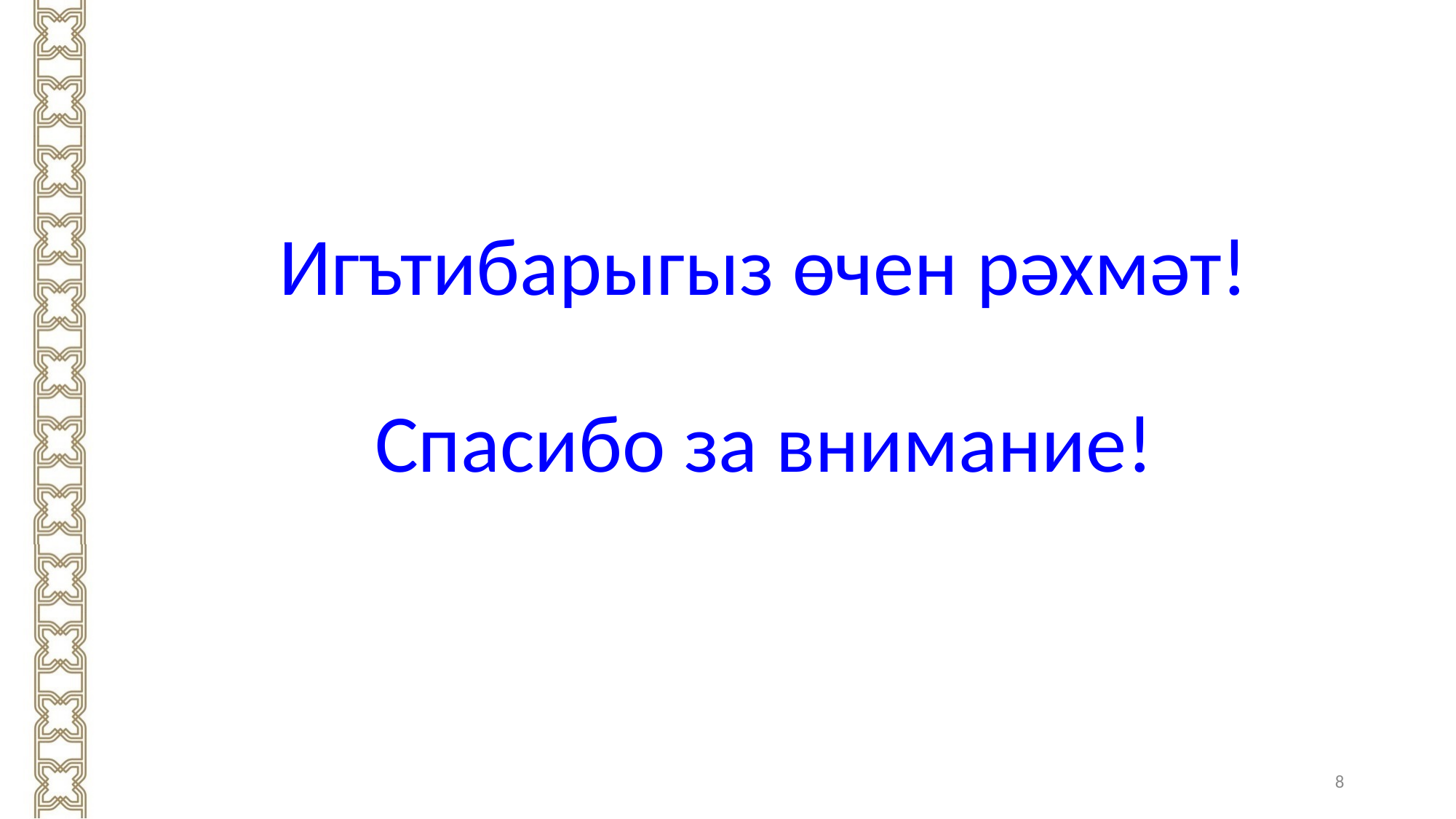

Игътибарыгыз өчен рәхмәт!
Спасибо за внимание!
8